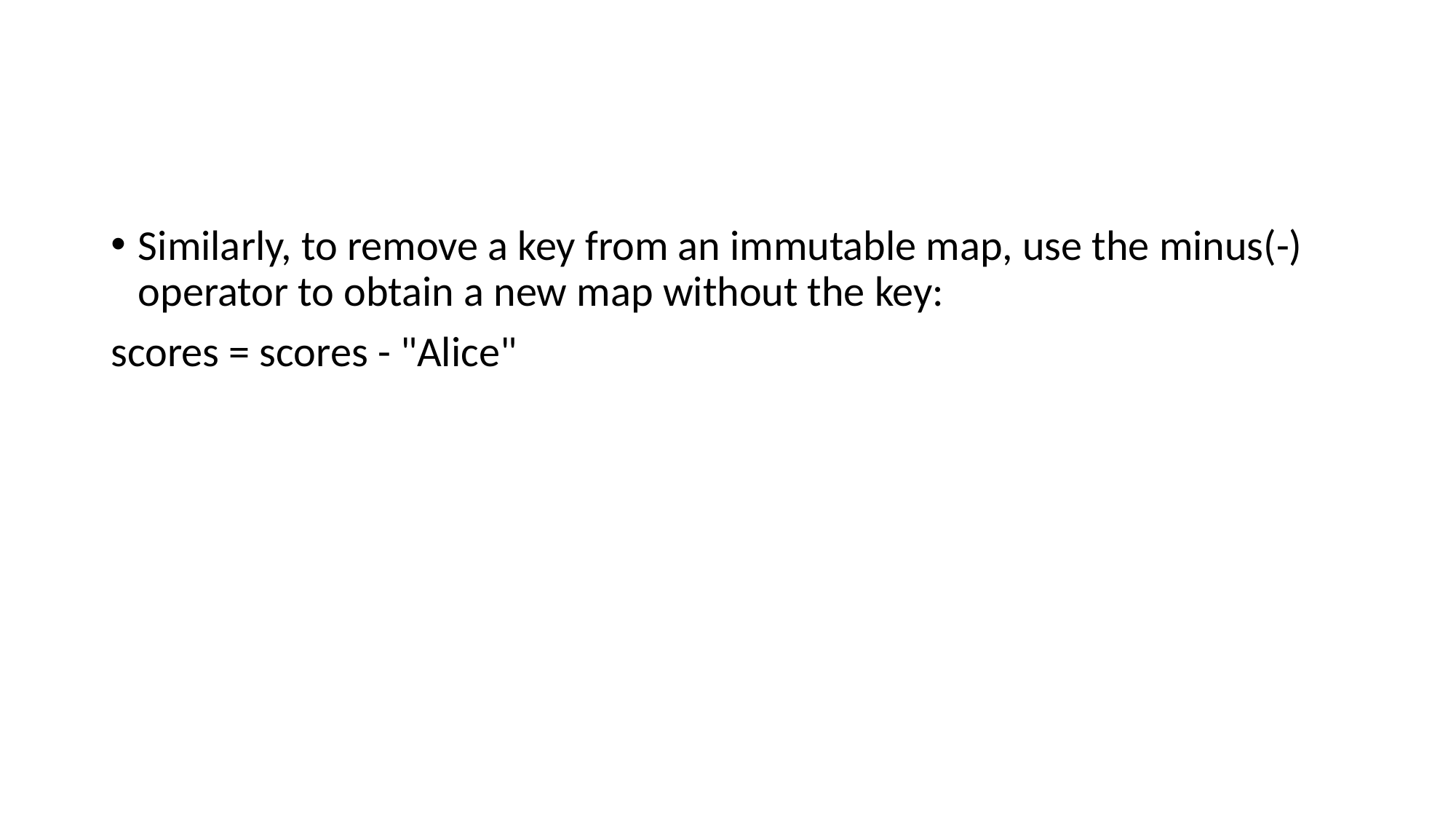

#
Similarly, to remove a key from an immutable map, use the minus(-) operator to obtain a new map without the key:
scores = scores - "Alice"